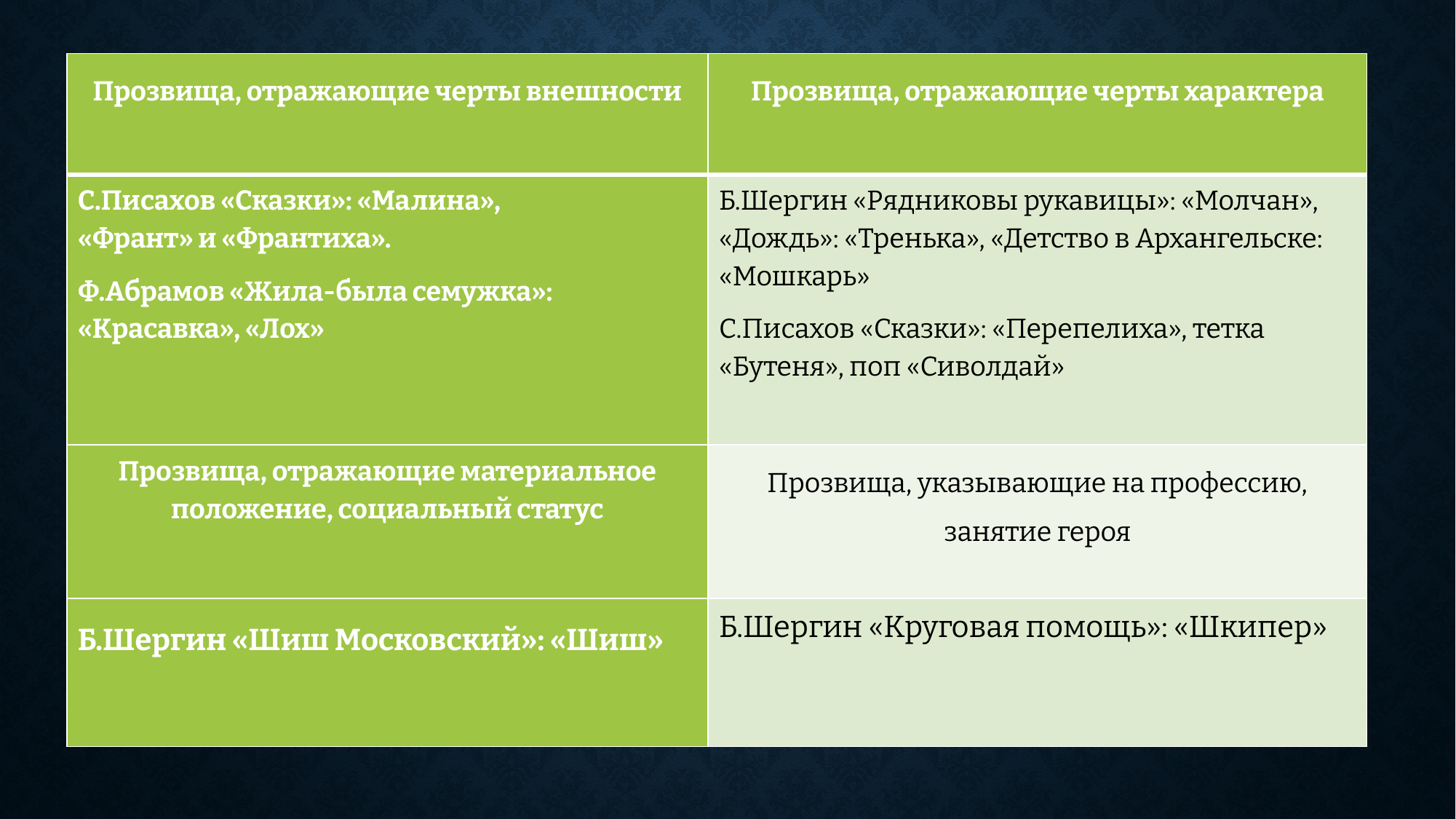

| Прозвища, отражающие черты внешности | Прозвища, отражающие черты характера |
| --- | --- |
| С.Писахов «Сказки»: «Малина», «Франт» и «Франтиха». Ф.Абрамов «Жила-была семужка»: «Красавка», «Лох» | Б.Шергин «Рядниковы рукавицы»: «Молчан», «Дождь»: «Тренька», «Детство в Архангельске: «Мошкарь» С.Писахов «Сказки»: «Перепелиха», тетка «Бутеня», поп «Сиволдай» |
| Прозвища, отражающие материальное положение, социальный статус | Прозвища, указывающие на профессию, занятие героя |
| Б.Шергин «Шиш Московский»: «Шиш» | Б.Шергин «Круговая помощь»: «Шкипер» |